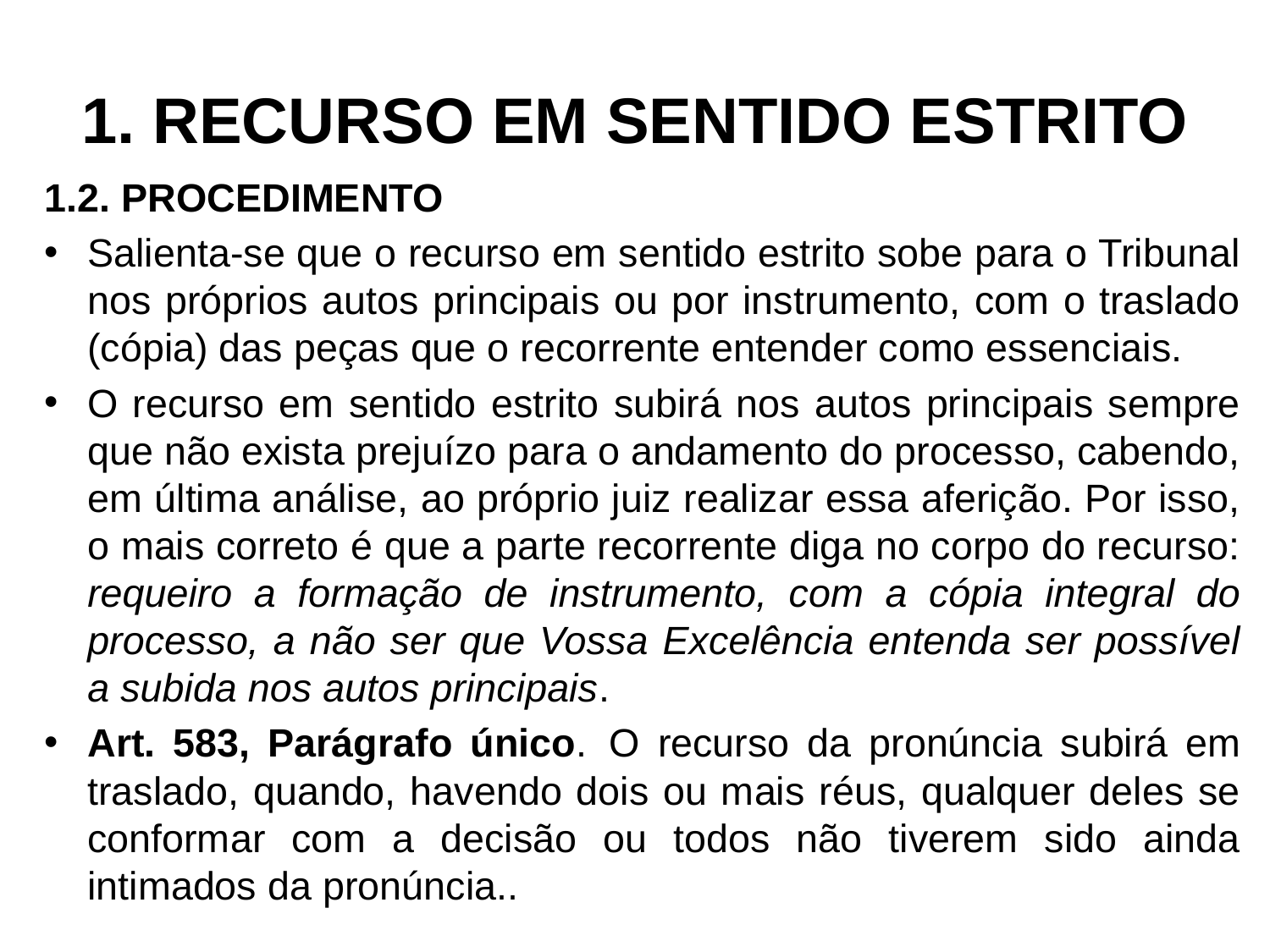

# 1. RECURSO EM SENTIDO ESTRITO
1.2. PROCEDIMENTO
Salienta-se que o recurso em sentido estrito sobe para o Tribunal nos próprios autos principais ou por instrumento, com o traslado (cópia) das peças que o recorrente entender como essenciais.
O recurso em sentido estrito subirá nos autos principais sempre que não exista prejuízo para o andamento do processo, cabendo, em última análise, ao próprio juiz realizar essa aferição. Por isso, o mais correto é que a parte recorrente diga no corpo do recurso: requeiro a formação de instrumento, com a cópia integral do processo, a não ser que Vossa Excelência entenda ser possível a subida nos autos principais.
Art. 583, Parágrafo único.  O recurso da pronúncia subirá em traslado, quando, havendo dois ou mais réus, qualquer deles se conformar com a decisão ou todos não tiverem sido ainda intimados da pronúncia..